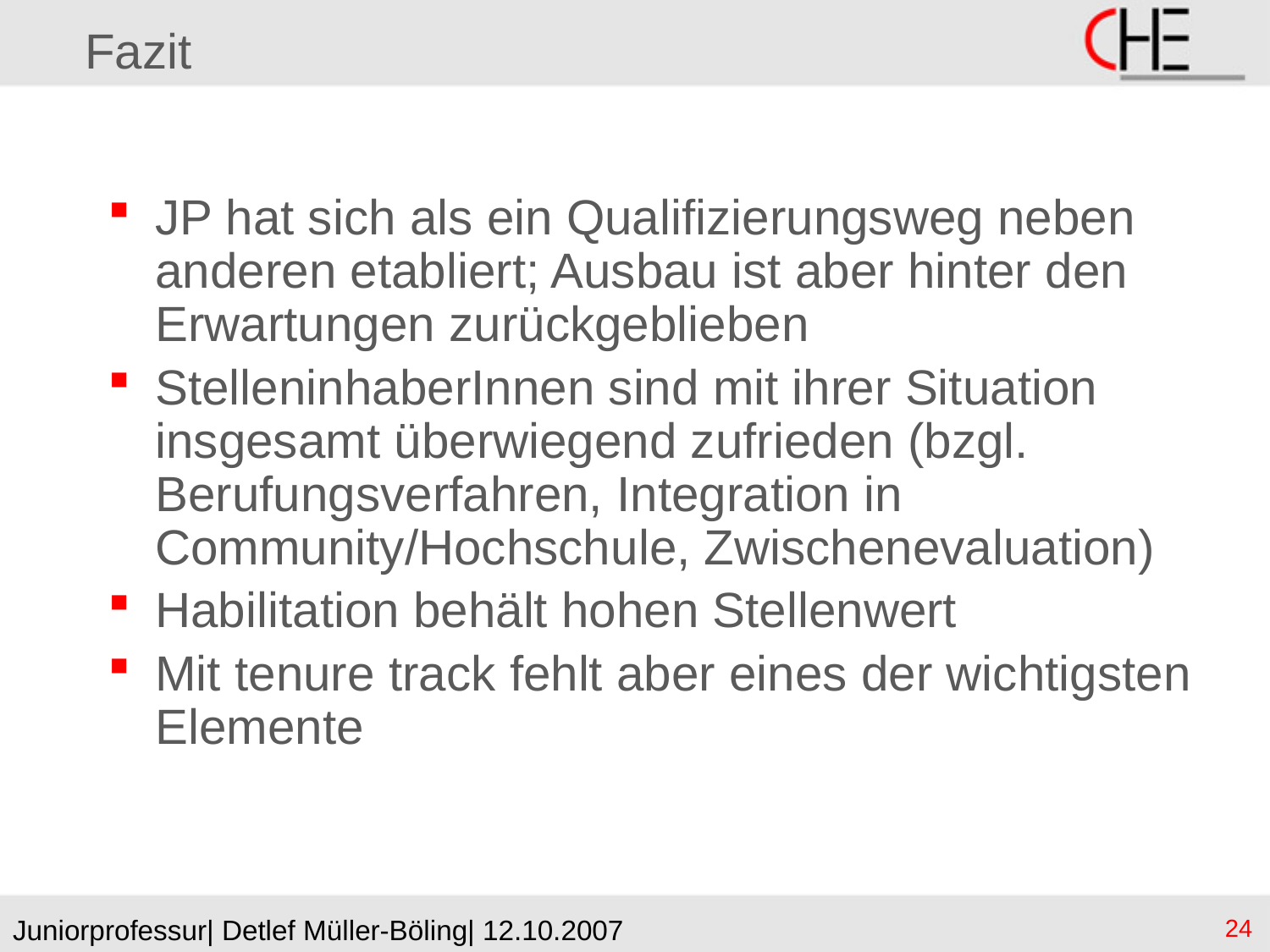

# Fazit
JP hat sich als ein Qualifizierungsweg neben anderen etabliert; Ausbau ist aber hinter den Erwartungen zurückgeblieben
StelleninhaberInnen sind mit ihrer Situation insgesamt überwiegend zufrieden (bzgl. Berufungsverfahren, Integration in Community/Hochschule, Zwischenevaluation)
Habilitation behält hohen Stellenwert
Mit tenure track fehlt aber eines der wichtigsten Elemente
Juniorprofessur| Detlef Müller-Böling| 12.10.2007
24